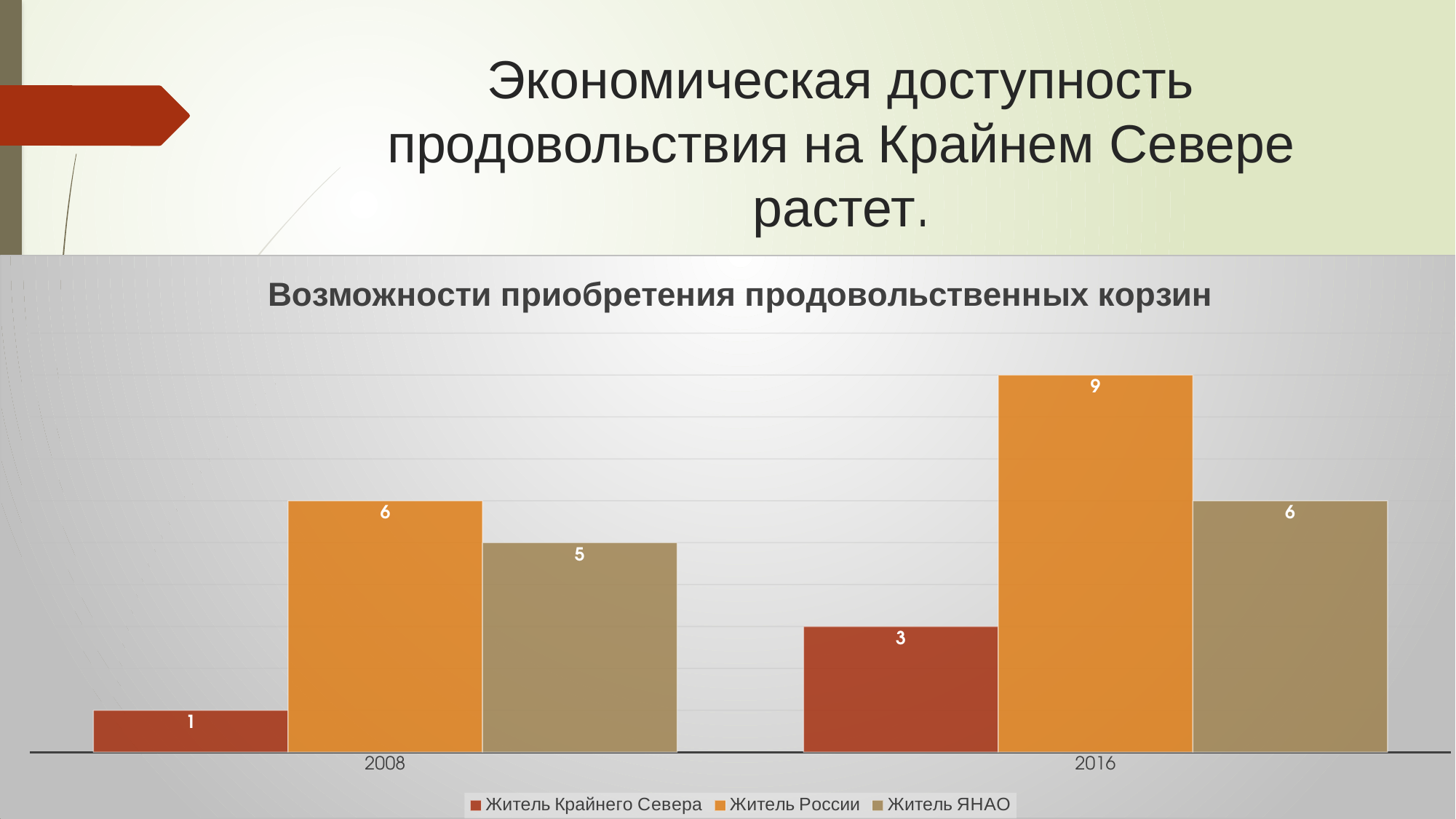

# Экономическая доступность продовольствия на Крайнем Севере растет.

### Chart: Возможности приобретения продовольственных корзин

| Category | Житель Крайнего Севера | Житель России | Житель ЯНАО |
|---|---|---|---|
| 2008 | 1.0 | 6.0 | 5.0 |
| 2016 | 3.0 | 9.0 | 6.0 |